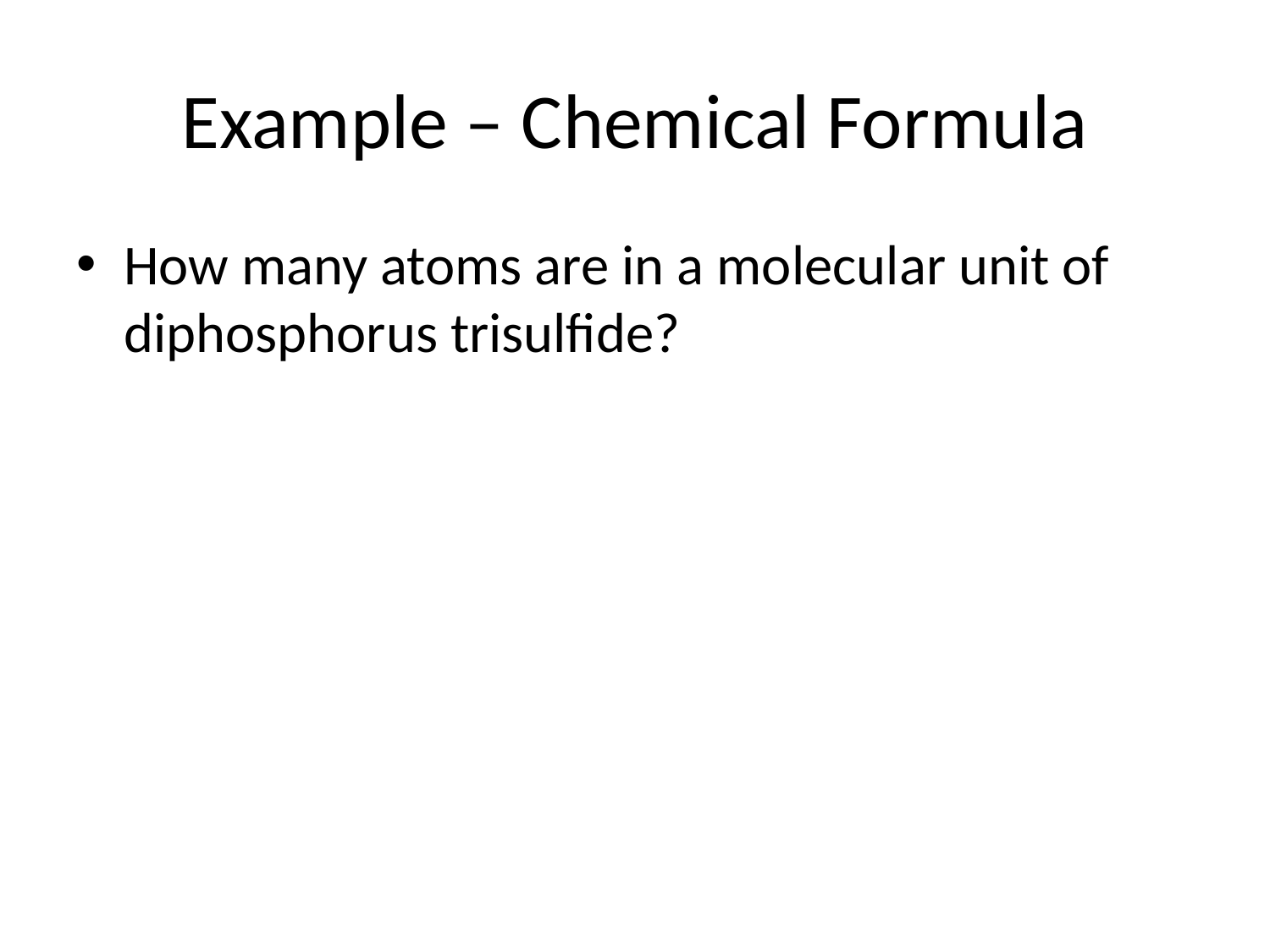

# Example – Chemical Formula
How many atoms are in a molecular unit of diphosphorus trisulfide?